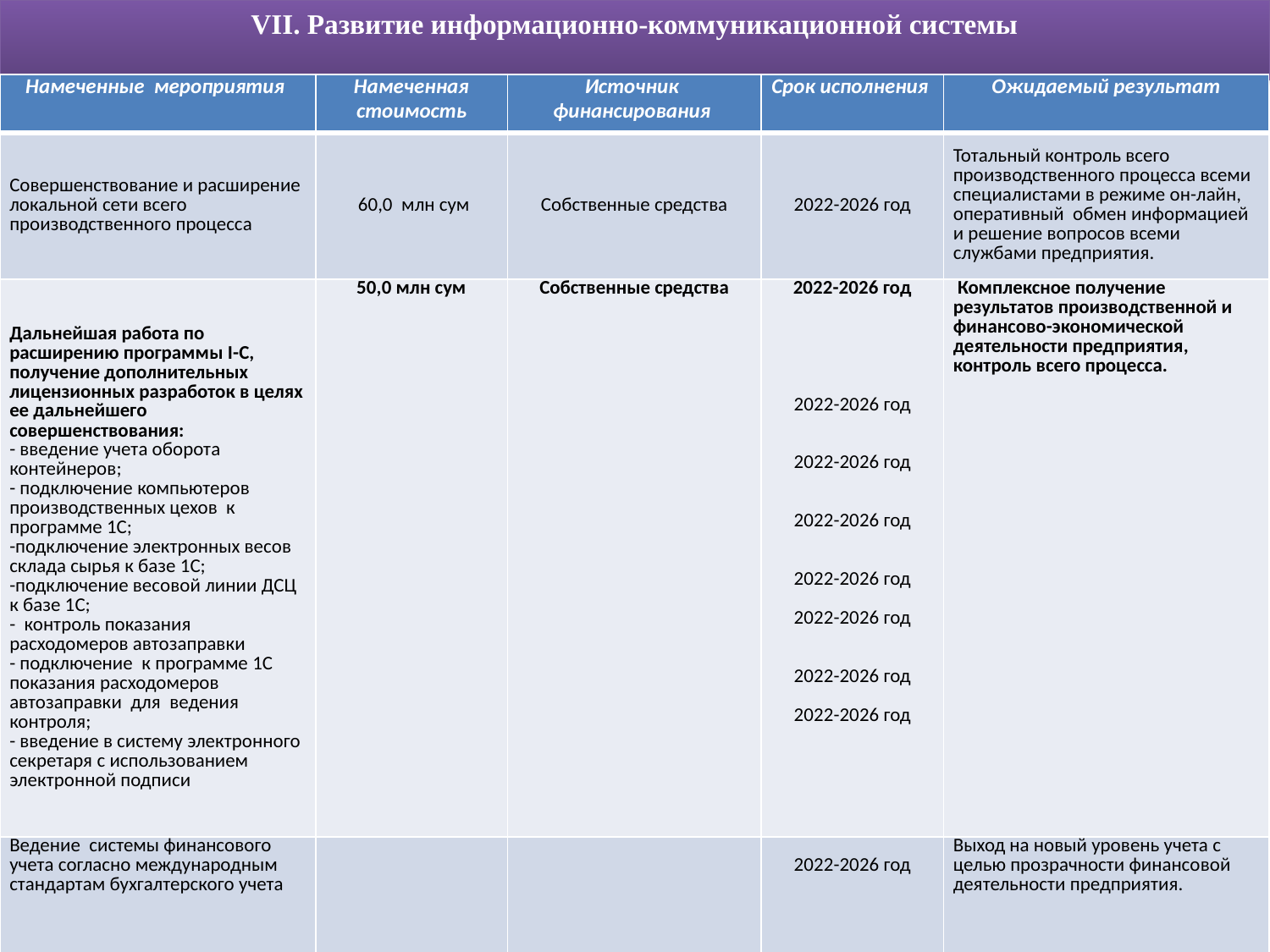

VII. Развитие информационно-коммуникационной системы

| Намеченные мероприятия | Намеченная стоимость | Источник финансирования | Срок исполнения | Ожидаемый результат |
| --- | --- | --- | --- | --- |
| Совершенствование и расширение локальной сети всего производственного процесса | 60,0 млн сум | Собственные средства | 2022-2026 год | Тотальный контроль всего производственного процесса всеми специалистами в режиме он-лайн, оперативный обмен информацией и решение вопросов всеми службами предприятия. |
| Дальнейшая работа по расширению программы I-С, получение дополнительных лицензионных разработок в целях ее дальнейшего совершенствования: - введение учета оборота контейнеров; - подключение компьютеров производственных цехов к программе 1С; -подключение электронных весов склада сырья к базе 1С; -подключение весовой линии ДСЦ к базе 1С; - контроль показания расходомеров автозаправки - подключение к программе 1С показания расходомеров автозаправки для ведения контроля; - введение в систему электронного секретаря с использованием электронной подписи | 50,0 млн сум | Собственные средства | 2022-2026 год 2022-2026 год 2022-2026 год 2022-2026 год 2022-2026 год 2022-2026 год 2022-2026 год 2022-2026 год | Комплексное получение результатов производственной и финансово-экономической деятельности предприятия, контроль всего процесса. |
| Ведение системы финансового учета согласно международным стандартам бухгалтерского учета |  |  | 2022-2026 год | Выход на новый уровень учета с целью прозрачности финансовой деятельности предприятия. |